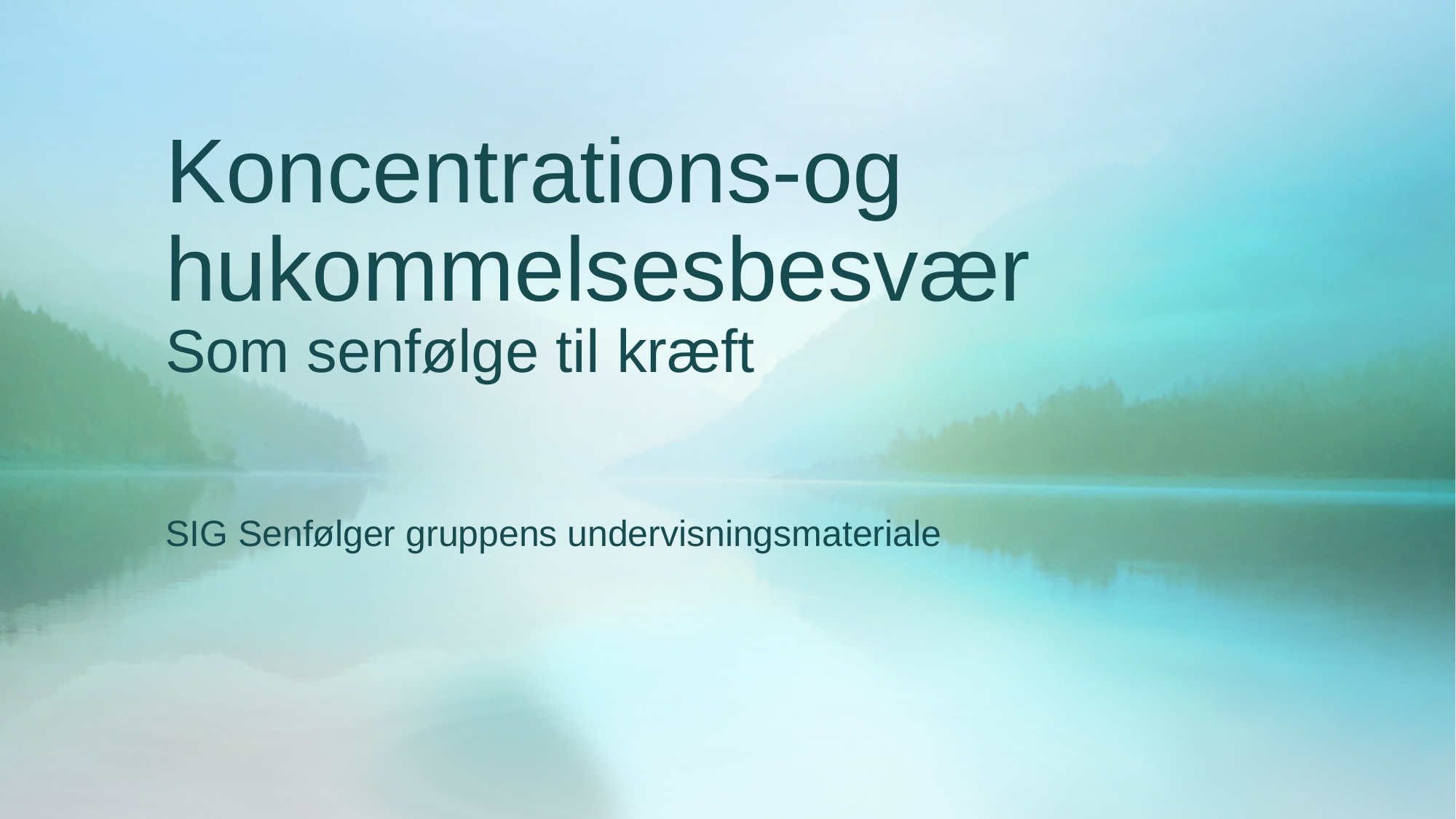

# Koncentrations-og hukommelsesbesvær Som senfølge til kræft
SIG Senfølger gruppens undervisningsmateriale